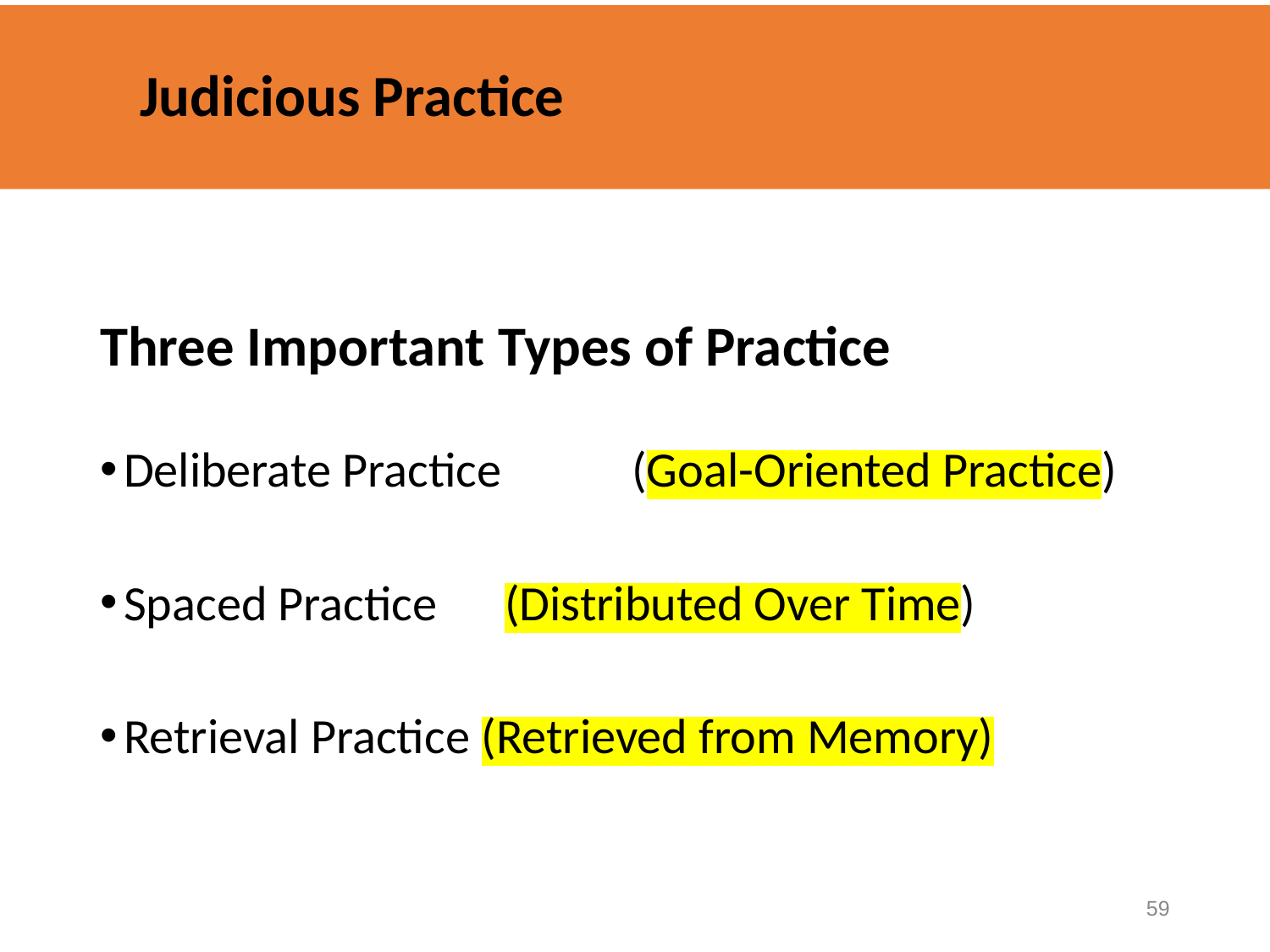

# Judicious Practice

Three Important Types of Practice

Deliberate Practice  	(Goal-Oriented Practice)

Spaced Practice	(Distributed Over Time)

Retrieval Practice (Retrieved from Memory)
59